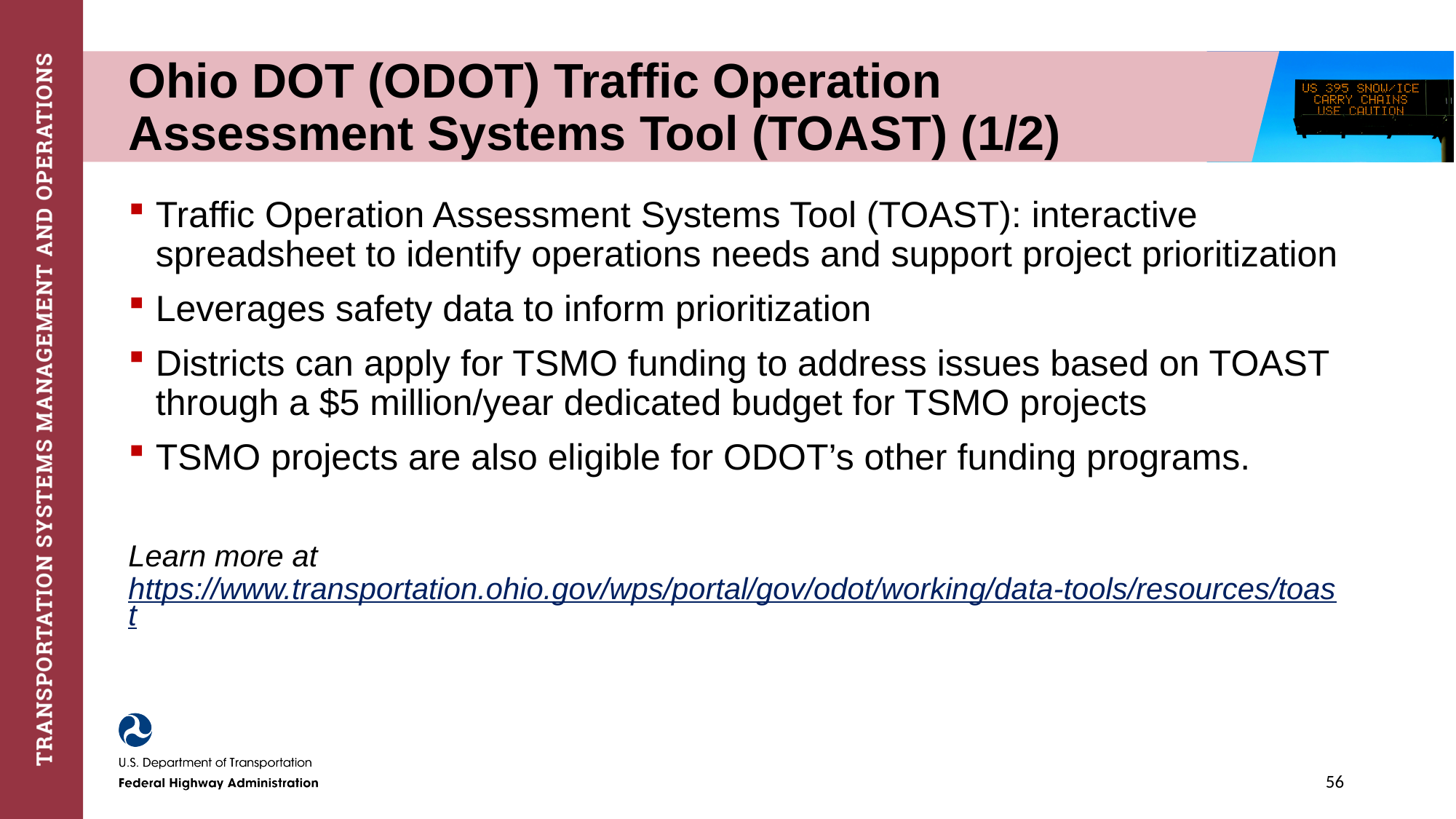

# Ohio DOT (ODOT) Traffic Operation Assessment Systems Tool (TOAST) (1/2)
Traffic Operation Assessment Systems Tool (TOAST): interactive spreadsheet to identify operations needs and support project prioritization
Leverages safety data to inform prioritization
Districts can apply for TSMO funding to address issues based on TOAST through a $5 million/year dedicated budget for TSMO projects
TSMO projects are also eligible for ODOT’s other funding programs.

Learn more at https://www.transportation.ohio.gov/wps/portal/gov/odot/working/data-tools/resources/toast

56